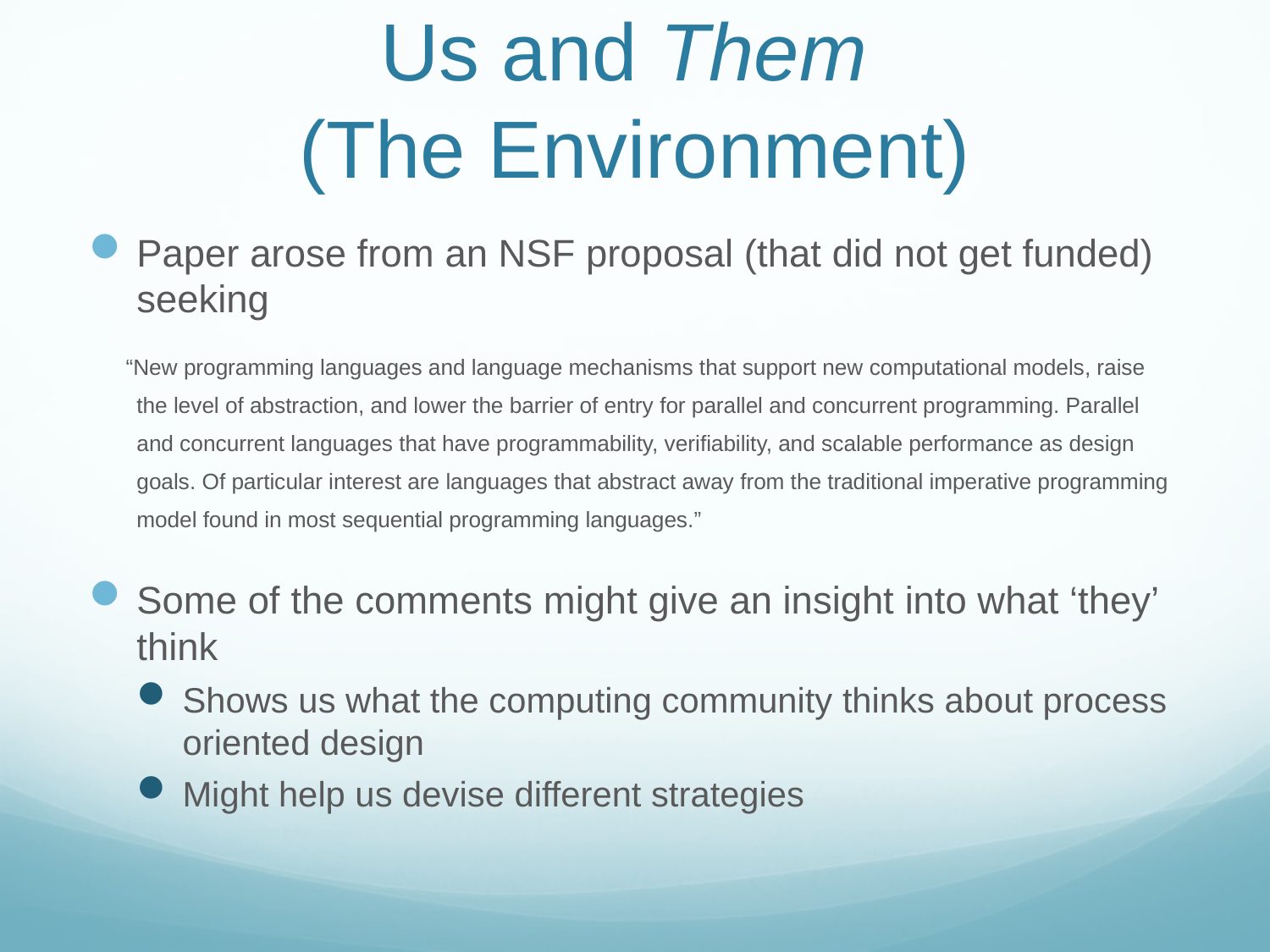

# Us and Them (The Environment)
Paper arose from an NSF proposal (that did not get funded) seeking
      “New programming languages and language mechanisms that support new computational models, raise the level of abstraction, and lower the barrier of entry for parallel and concurrent programming. Parallel and concurrent languages that have programmability, verifiability, and scalable performance as design goals. Of particular interest are languages that abstract away from the traditional imperative programming model found in most sequential programming languages.”
Some of the comments might give an insight into what ‘they’ think
Shows us what the computing community thinks about process oriented design
Might help us devise different strategies